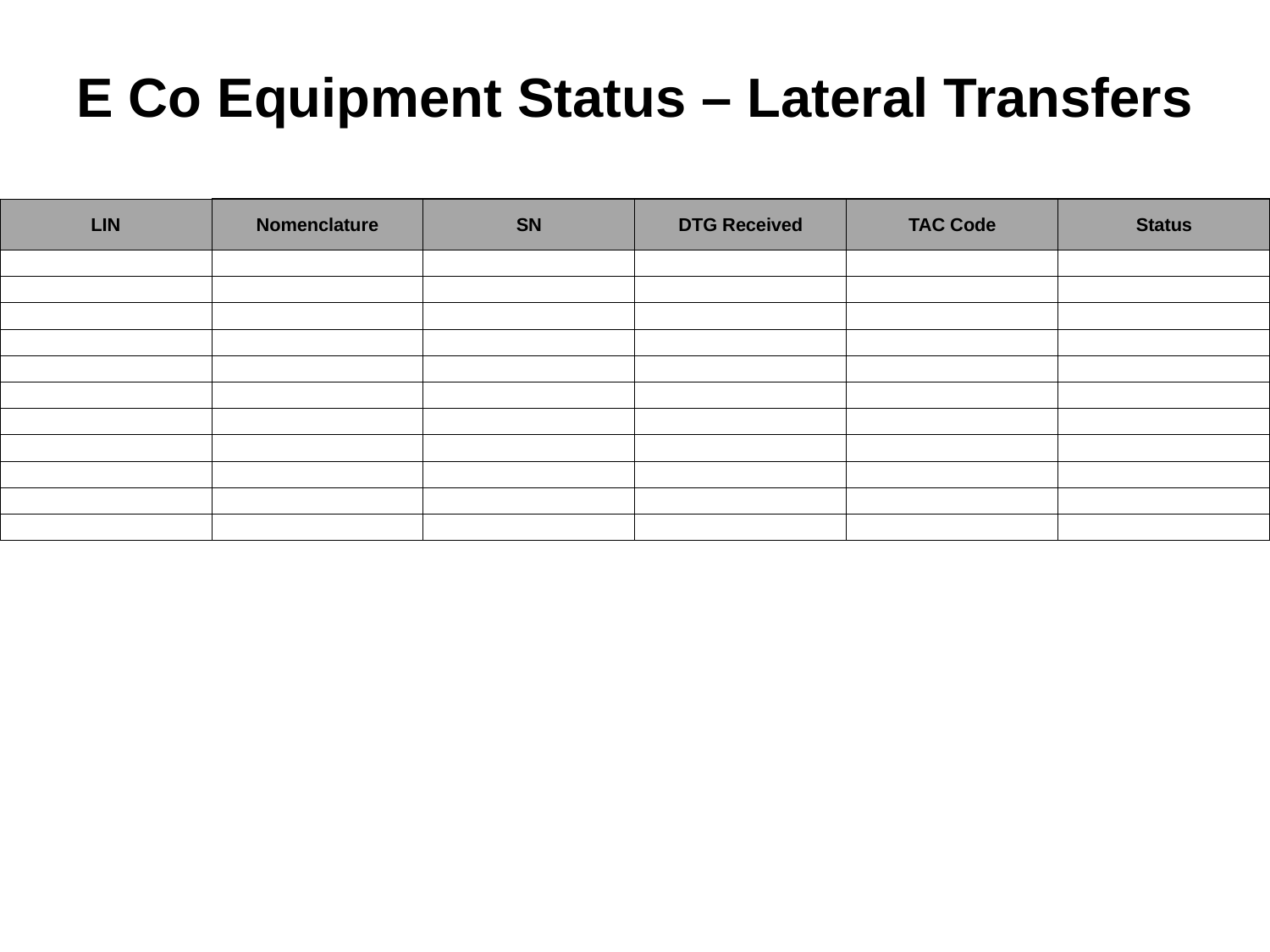

# E Co Equipment Status – Lateral Transfers
| LIN | Nomenclature | SN | DTG Received | TAC Code | Status |
| --- | --- | --- | --- | --- | --- |
|  |  |  |  |  |  |
|  |  |  |  |  |  |
|  |  |  |  |  |  |
|  |  |  |  |  |  |
|  |  |  |  |  |  |
|  |  |  |  |  |  |
|  |  |  |  |  |  |
|  |  |  |  |  |  |
|  |  |  |  |  |  |
|  |  |  |  |  |  |
|  |  |  |  |  |  |